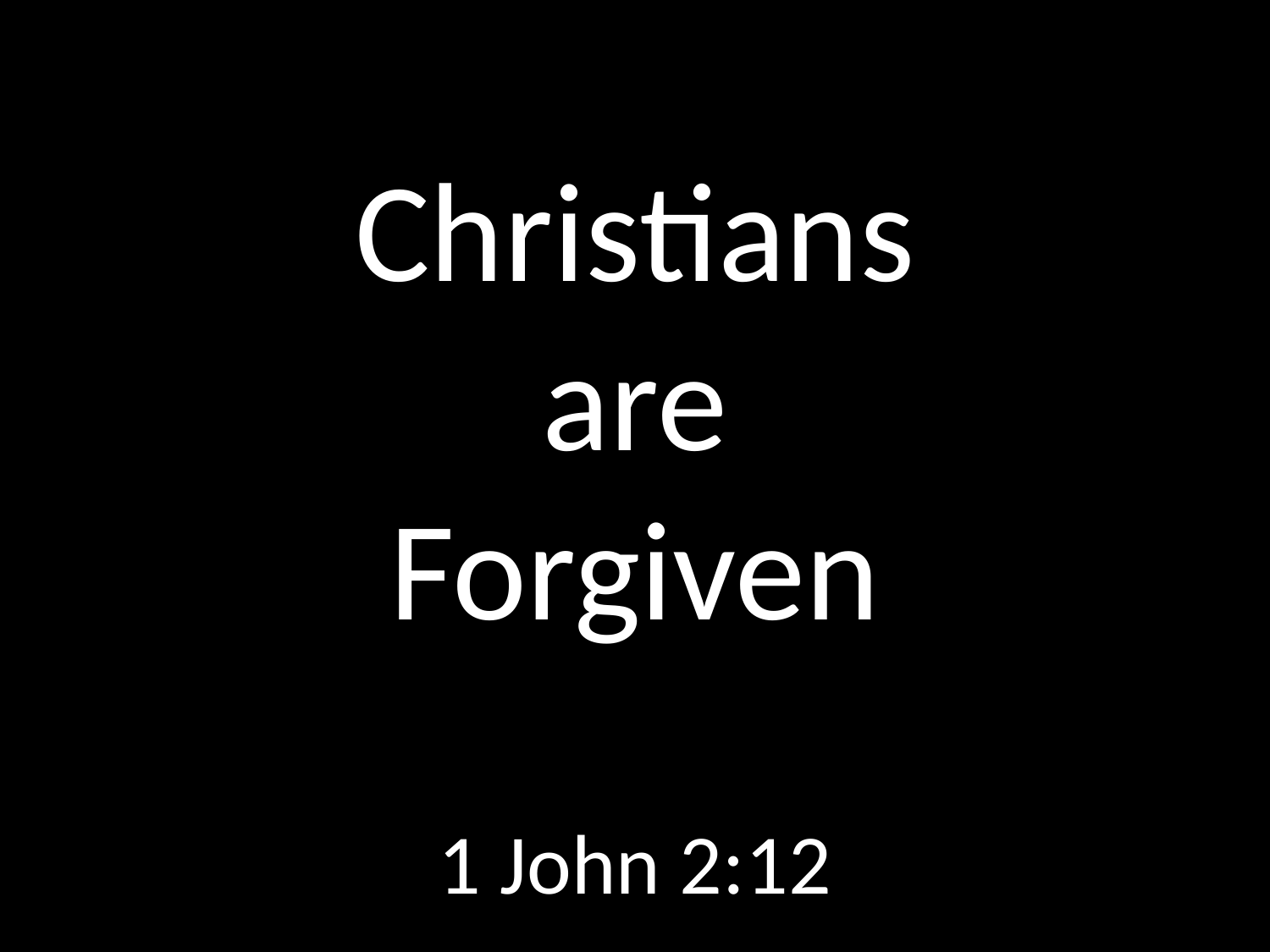

# Christians are Forgiven
GOD
GOD
1 John 2:12